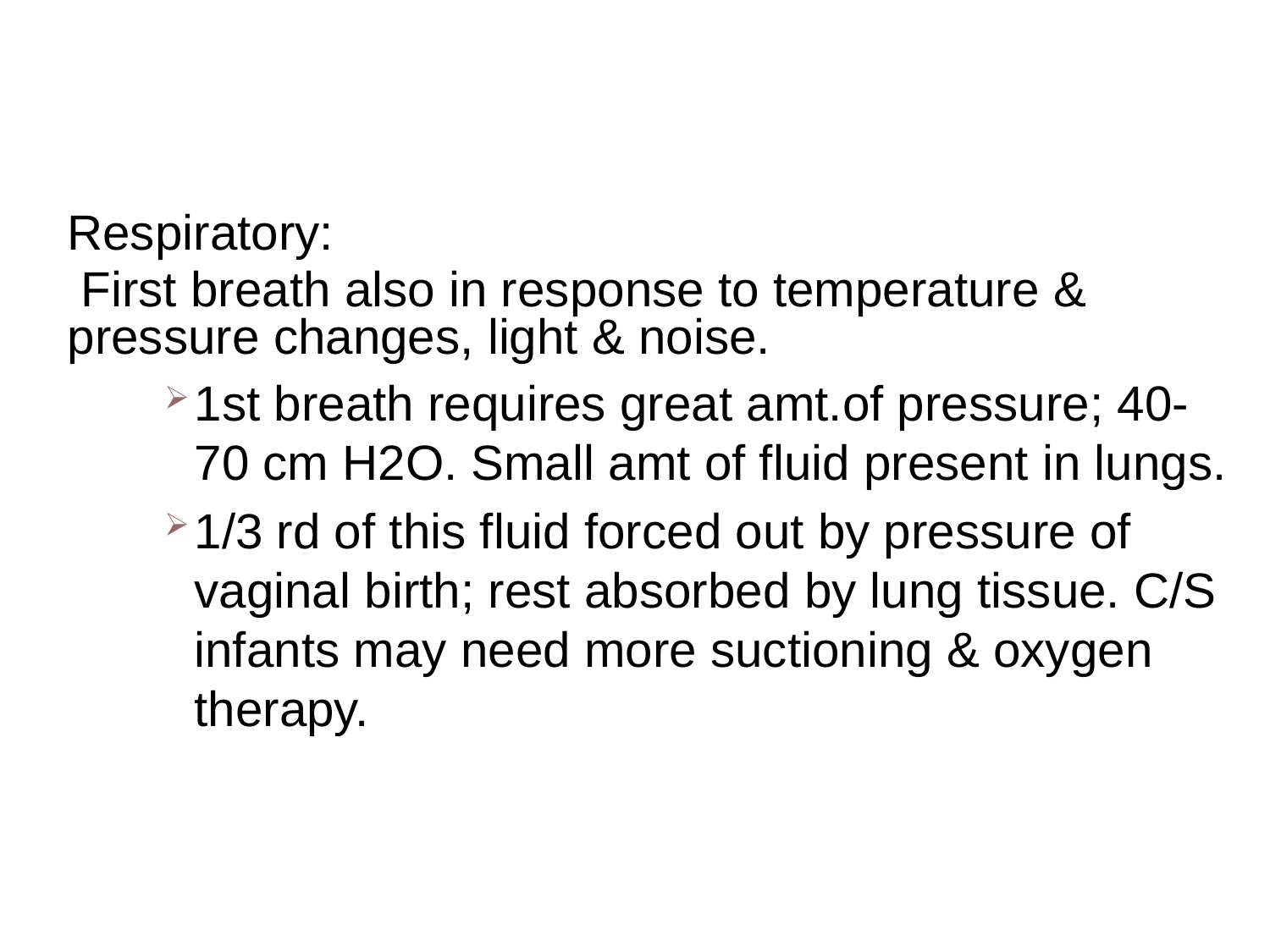

Respiratory:
 First breath also in response to temperature & pressure changes, light & noise.
1st breath requires great amt.of pressure; 40-70 cm H2O. Small amt of fluid present in lungs.
1/3 rd of this fluid forced out by pressure of vaginal birth; rest absorbed by lung tissue. C/S infants may need more suctioning & oxygen therapy.